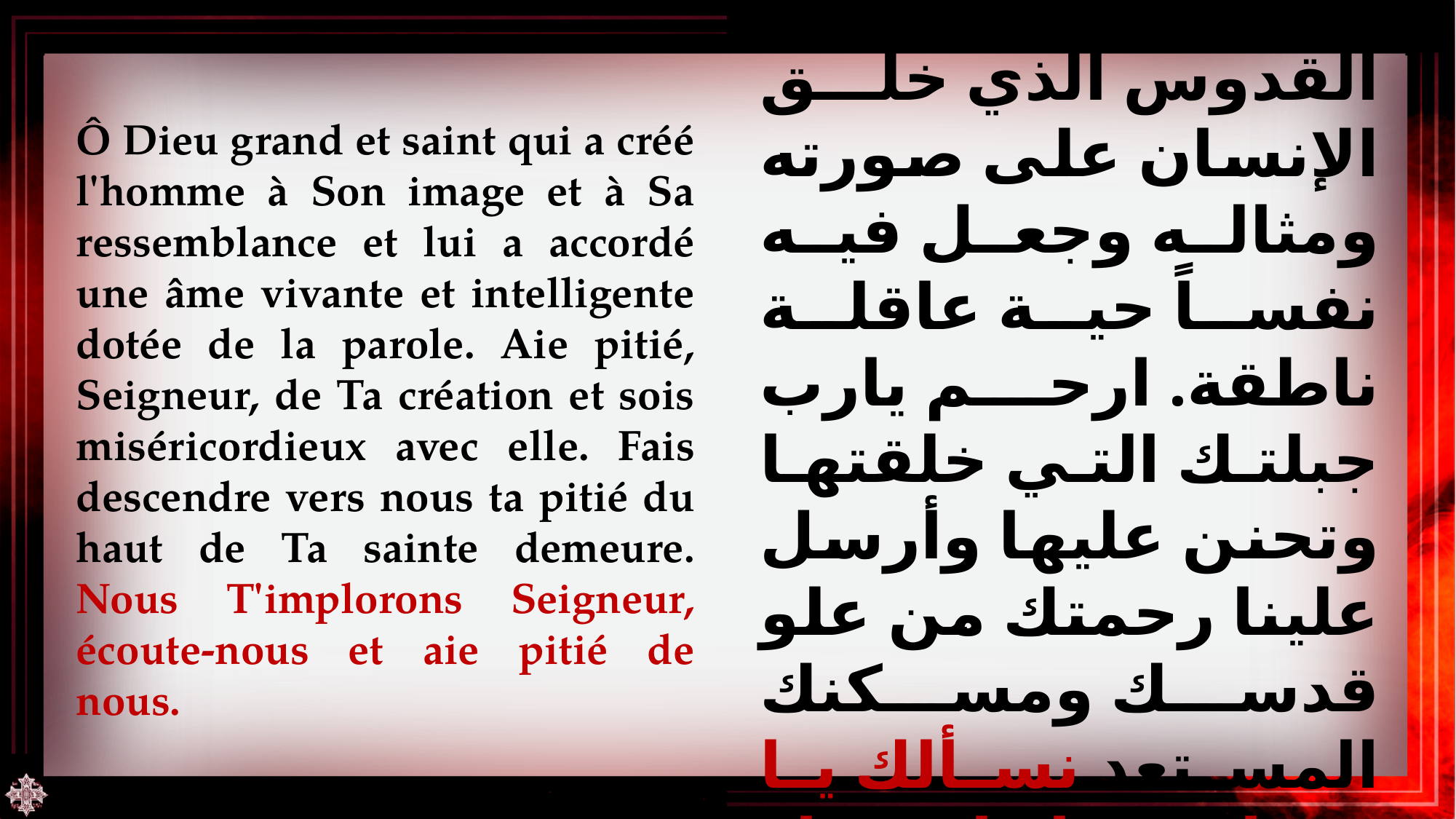

Ô Dieu grand et saint qui a créé l'homme à Son image et à Sa ressemblance et lui a accordé une âme vivante et intelligente dotée de la parole. Aie pitié, Seigneur, de Ta création et sois miséricordieux avec elle. Fais descendre vers nous ta pitié du haut de Ta sainte demeure. Nous T'implorons Seigneur, écoute-nous et aie pitié de nous.
يا الله العظيم القدوس الذي خلق الإنسان على صورته ومثاله وجعل فيه نفساً حية عاقلة ناطقة. ارحم يارب جبلتك التي خلقتها وتحنن عليها وأرسل علينا رحمتك من علو قدسك ومسكنك المستعد نسألك يا رب اسمعنا وارحمنا.